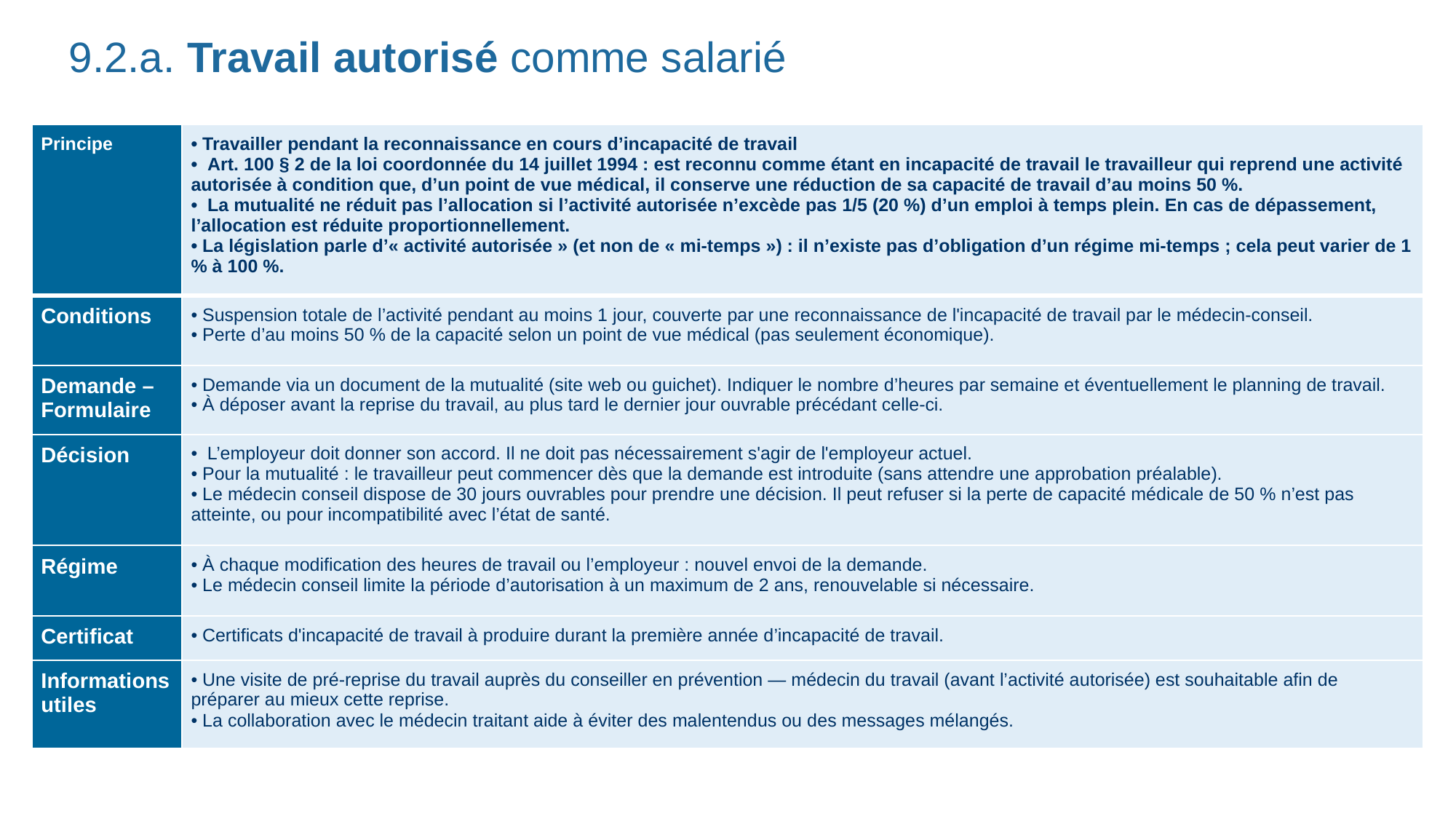

9.2.a. Travail autorisé comme salarié
| Principe | • Travailler pendant la reconnaissance en cours d’incapacité de travail • Art. 100 § 2 de la loi coordonnée du 14 juillet 1994 : est reconnu comme étant en incapacité de travail le travailleur qui reprend une activité autorisée à condition que, d’un point de vue médical, il conserve une réduction de sa capacité de travail d’au moins 50 %. • La mutualité ne réduit pas l’allocation si l’activité autorisée n’excède pas 1/5 (20 %) d’un emploi à temps plein. En cas de dépassement, l’allocation est réduite proportionnellement. • La législation parle d’« activité autorisée » (et non de « mi-temps ») : il n’existe pas d’obligation d’un régime mi-temps ; cela peut varier de 1 % à 100 %. |
| --- | --- |
| Conditions | • Suspension totale de l’activité pendant au moins 1 jour, couverte par une reconnaissance de l'incapacité de travail par le médecin-conseil. • Perte d’au moins 50 % de la capacité selon un point de vue médical (pas seulement économique). |
| Demande – Formulaire | • Demande via un document de la mutualité (site web ou guichet). Indiquer le nombre d’heures par semaine et éventuellement le planning de travail. • À déposer avant la reprise du travail, au plus tard le dernier jour ouvrable précédant celle-ci. |
| Décision | • L’employeur doit donner son accord. Il ne doit pas nécessairement s'agir de l'employeur actuel. • Pour la mutualité : le travailleur peut commencer dès que la demande est introduite (sans attendre une approbation préalable). • Le médecin conseil dispose de 30 jours ouvrables pour prendre une décision. Il peut refuser si la perte de capacité médicale de 50 % n’est pas atteinte, ou pour incompatibilité avec l’état de santé. |
| Régime | • À chaque modification des heures de travail ou l’employeur : nouvel envoi de la demande. • Le médecin conseil limite la période d’autorisation à un maximum de 2 ans, renouvelable si nécessaire. |
| Certificat | • Certificats d'incapacité de travail à produire durant la première année d’incapacité de travail. |
| Informations utiles | • Une visite de pré-reprise du travail auprès du conseiller en prévention — médecin du travail (avant l’activité autorisée) est souhaitable afin de préparer au mieux cette reprise. • La collaboration avec le médecin traitant aide à éviter des malentendus ou des messages mélangés. |